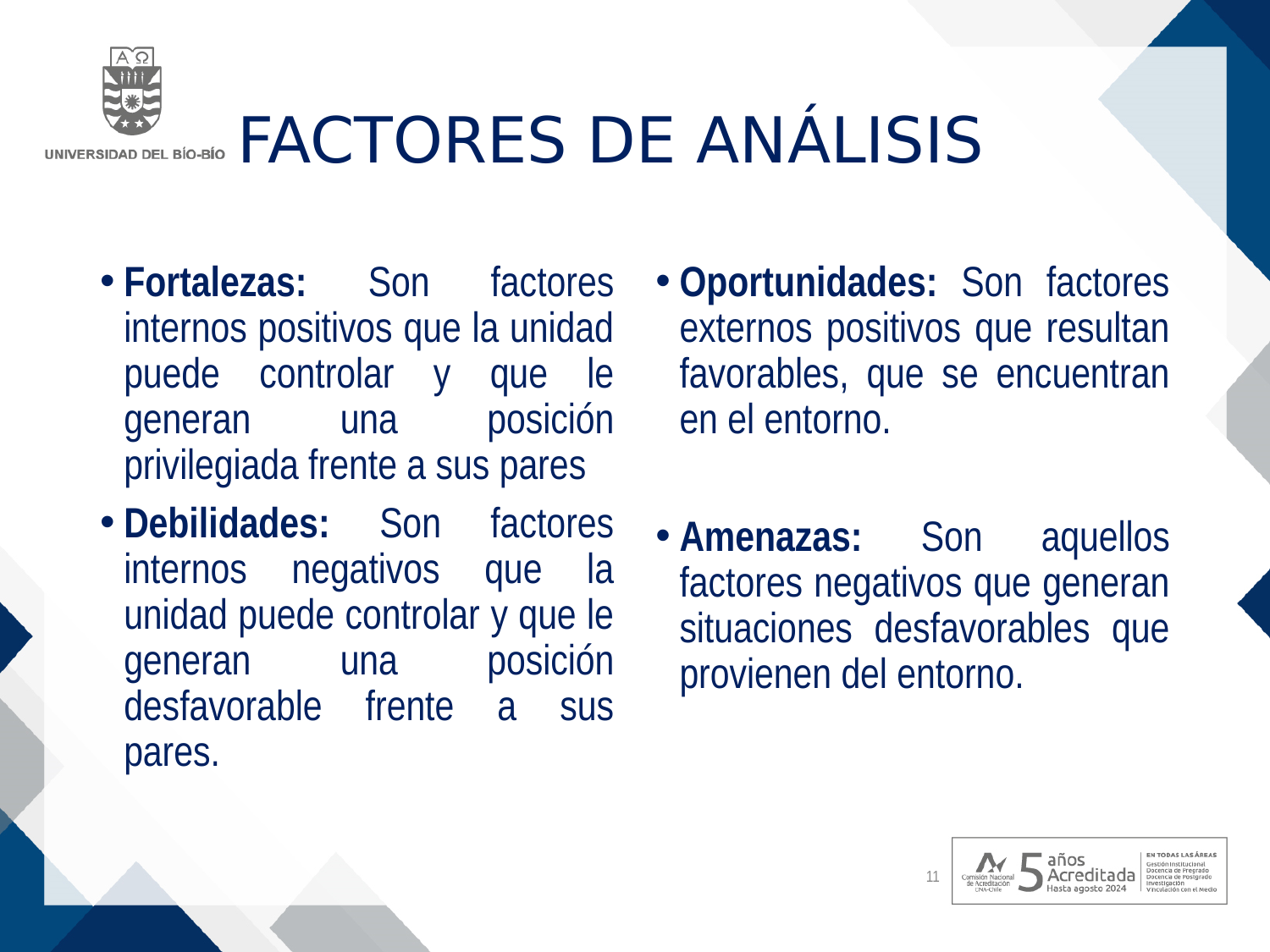

# Factores de Análisis
Fortalezas: Son factores internos positivos que la unidad puede controlar y que le generan una posición privilegiada frente a sus pares
Debilidades: Son factores internos negativos que la unidad puede controlar y que le generan una posición desfavorable frente a sus pares.

Oportunidades: Son factores externos positivos que resultan favorables, que se encuentran en el entorno.

Amenazas: Son aquellos factores negativos que generan situaciones desfavorables que provienen del entorno.
11